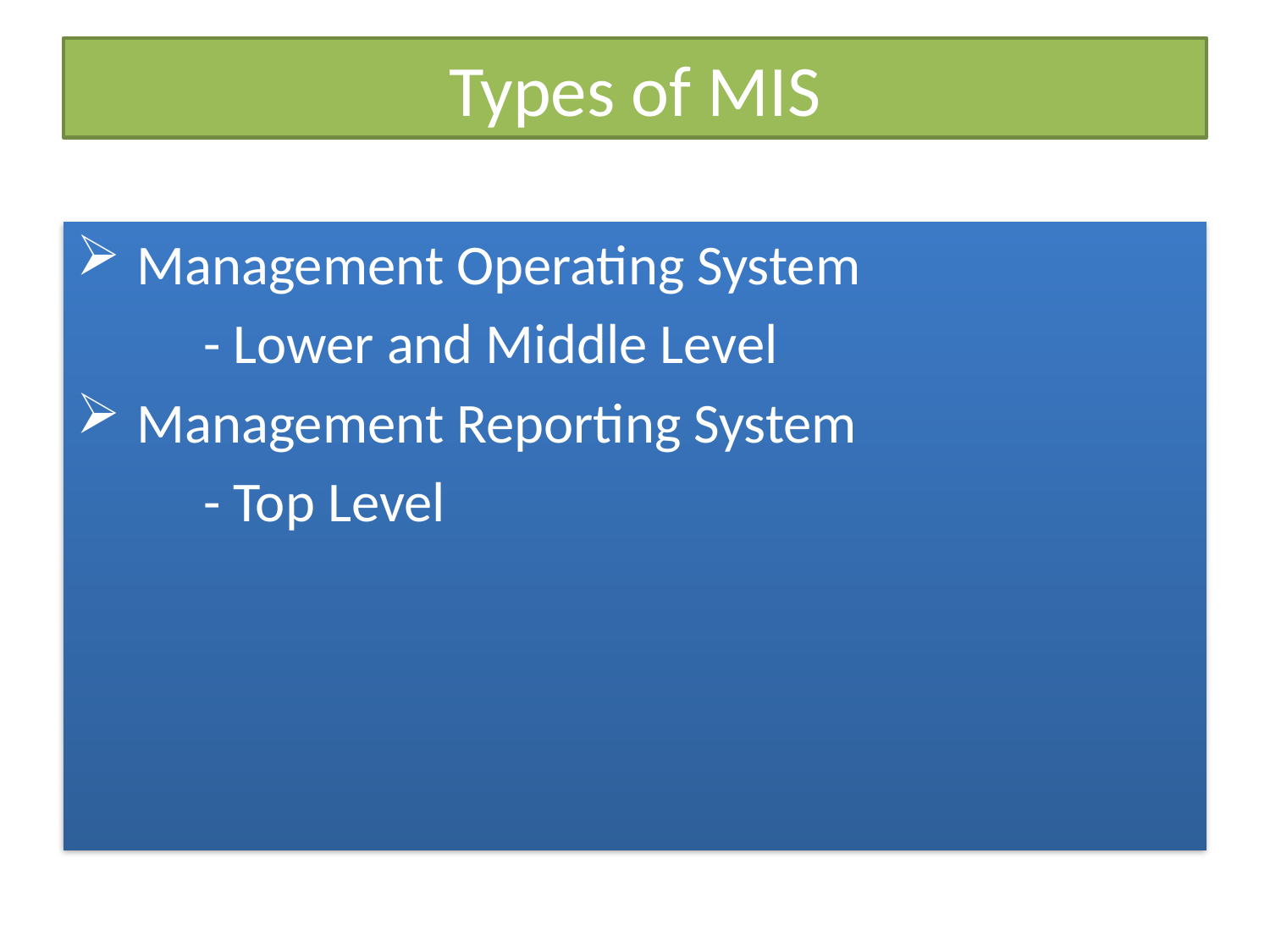

# Types of MIS
 Management Operating System
  	- Lower and Middle Level
 Management Reporting System
	- Top Level